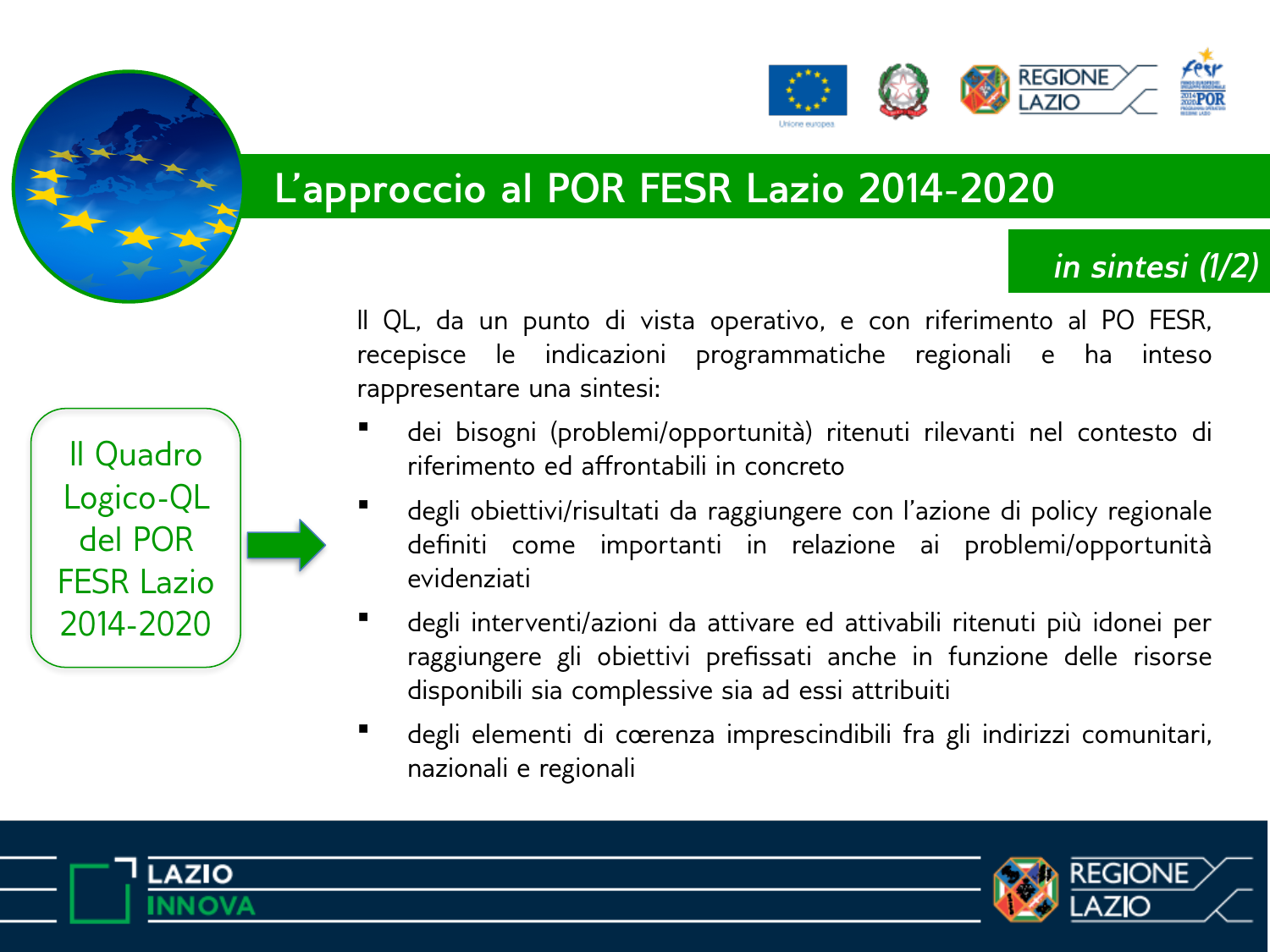

L’approccio al POR FESR Lazio 2014-2020

 in sintesi (1/2)
Il QL, da un punto di vista operativo, e con riferimento al PO FESR, recepisce le indicazioni programmatiche regionali e ha inteso rappresentare una sintesi:
dei bisogni (problemi/opportunità) ritenuti rilevanti nel contesto di riferimento ed affrontabili in concreto
degli obiettivi/risultati da raggiungere con l’azione di policy regionale definiti come importanti in relazione ai problemi/opportunità evidenziati
degli interventi/azioni da attivare ed attivabili ritenuti più idonei per raggiungere gli obiettivi prefissati anche in funzione delle risorse disponibili sia complessive sia ad essi attribuiti
degli elementi di coerenza imprescindibili fra gli indirizzi comunitari, nazionali e regionali

Il Quadro Logico-QL del POR FESR Lazio 2014-2020